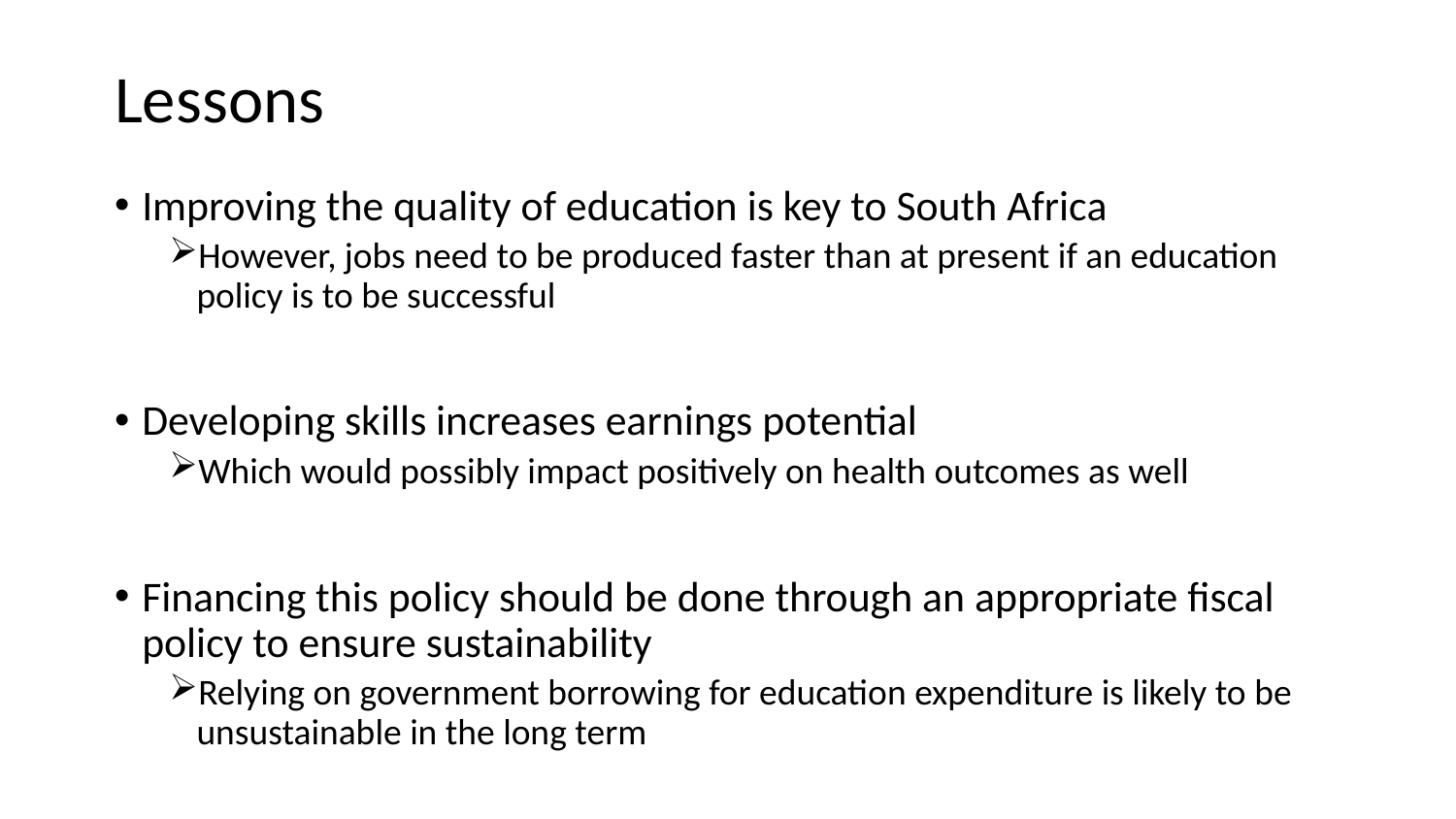

# Lessons
Improving the quality of education is key to South Africa
However, jobs need to be produced faster than at present if an education policy is to be successful

Developing skills increases earnings potential
Which would possibly impact positively on health outcomes as well

Financing this policy should be done through an appropriate fiscal policy to ensure sustainability
Relying on government borrowing for education expenditure is likely to be unsustainable in the long term